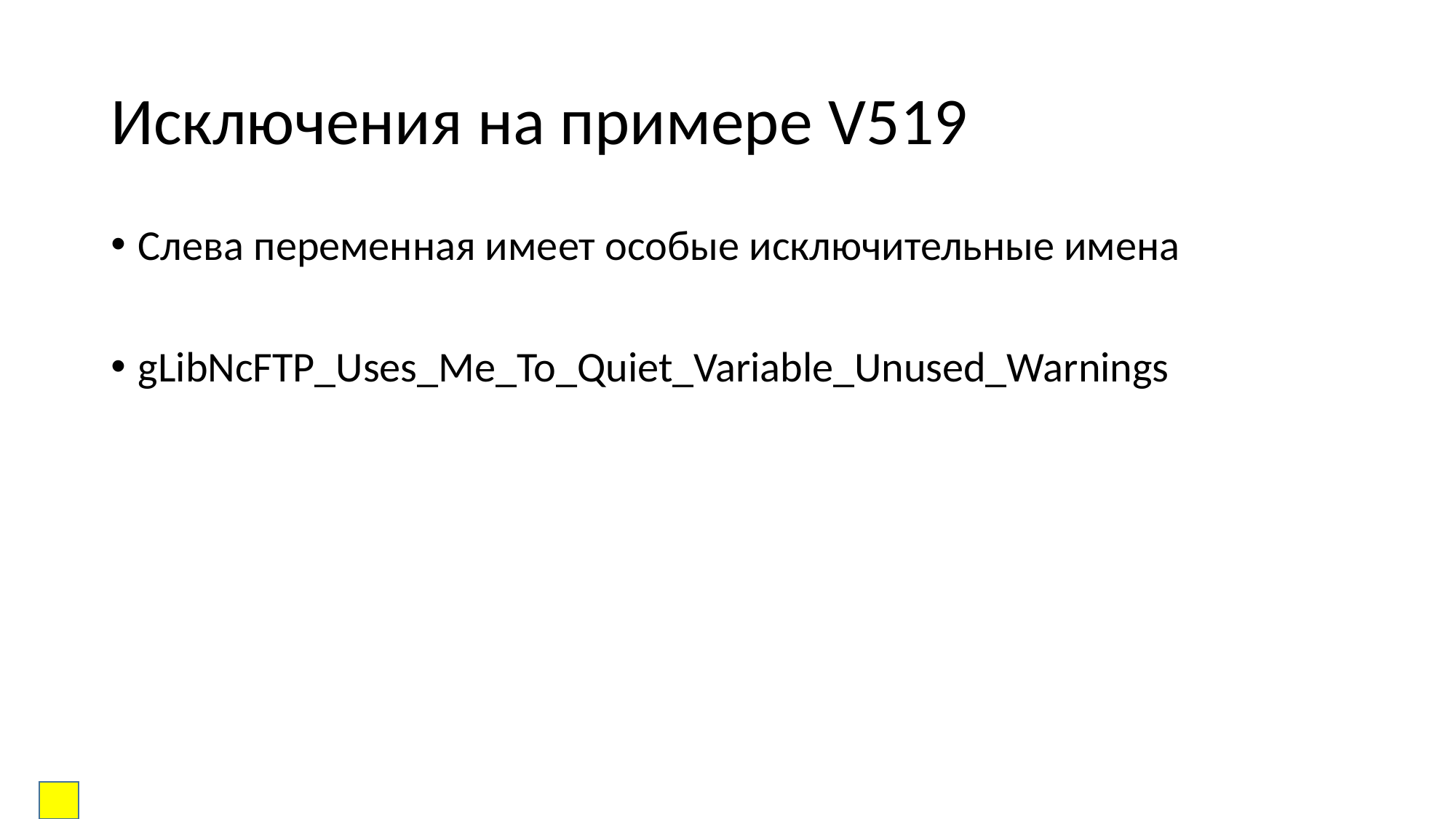

# Исключения на примере V519
Слева переменная имеет особые исключительные имена

gLibNcFTP_Uses_Me_To_Quiet_Variable_Unused_Warnings